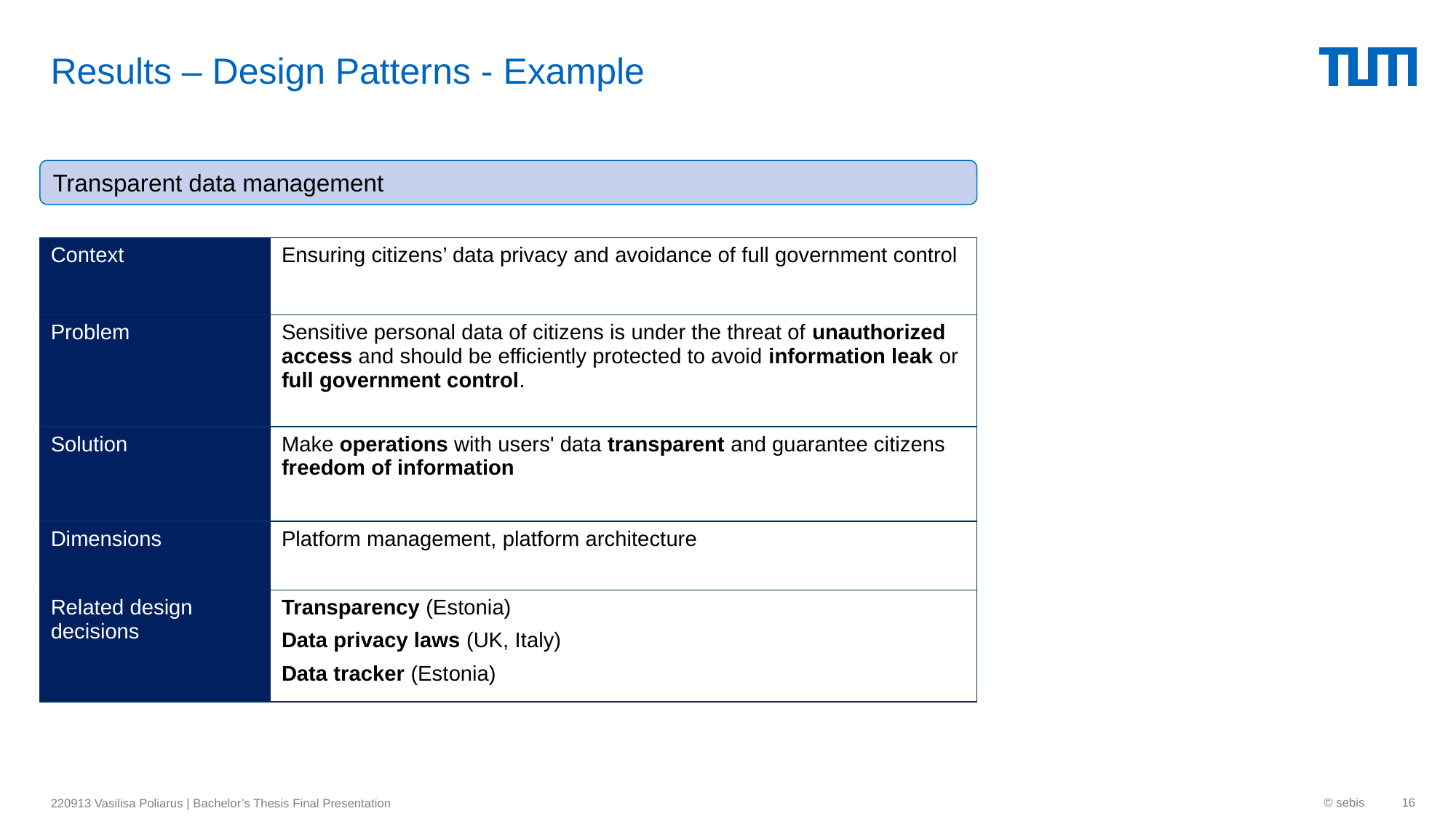

# Results – Design Patterns - Example
Transparent data management
| Context | Ensuring citizens’ data privacy and avoidance of full government control |
| --- | --- |
| Problem | Sensitive personal data of citizens is under the threat of unauthorized access and should be efficiently protected to avoid information leak or full government control. |
| Solution | Make operations with users' data transparent and guarantee citizens freedom of information |
| Dimensions | Platform management, platform architecture |
| Related design decisions | Transparency (Estonia) Data privacy laws (UK, Italy) Data tracker (Estonia) |
© sebis
16
220913 Vasilisa Poliarus | Bachelor’s Thesis Final Presentation